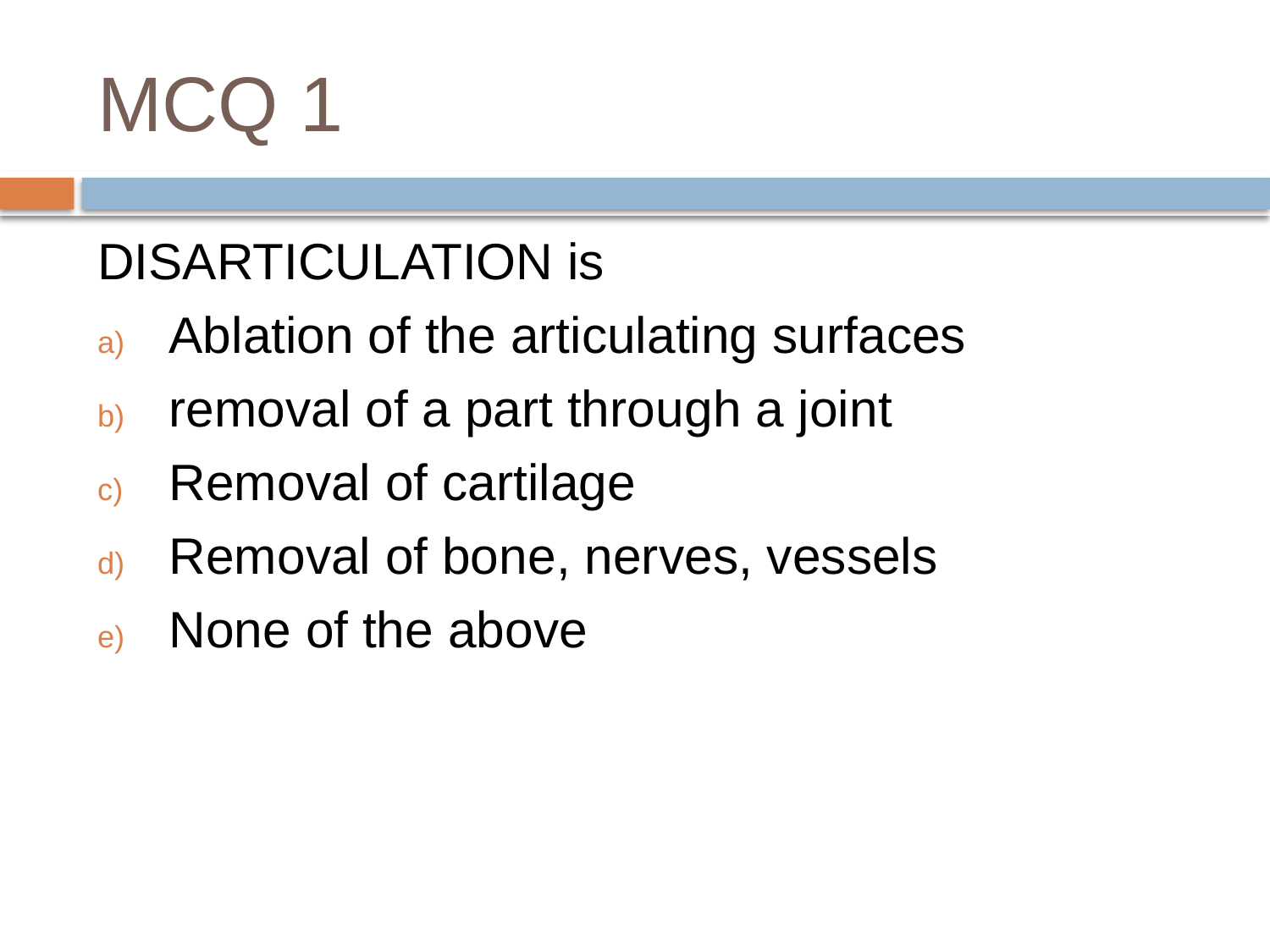

# MCQ 1
DISARTICULATION is
Ablation of the articulating surfaces
removal of a part through a joint
Removal of cartilage
Removal of bone, nerves, vessels
None of the above